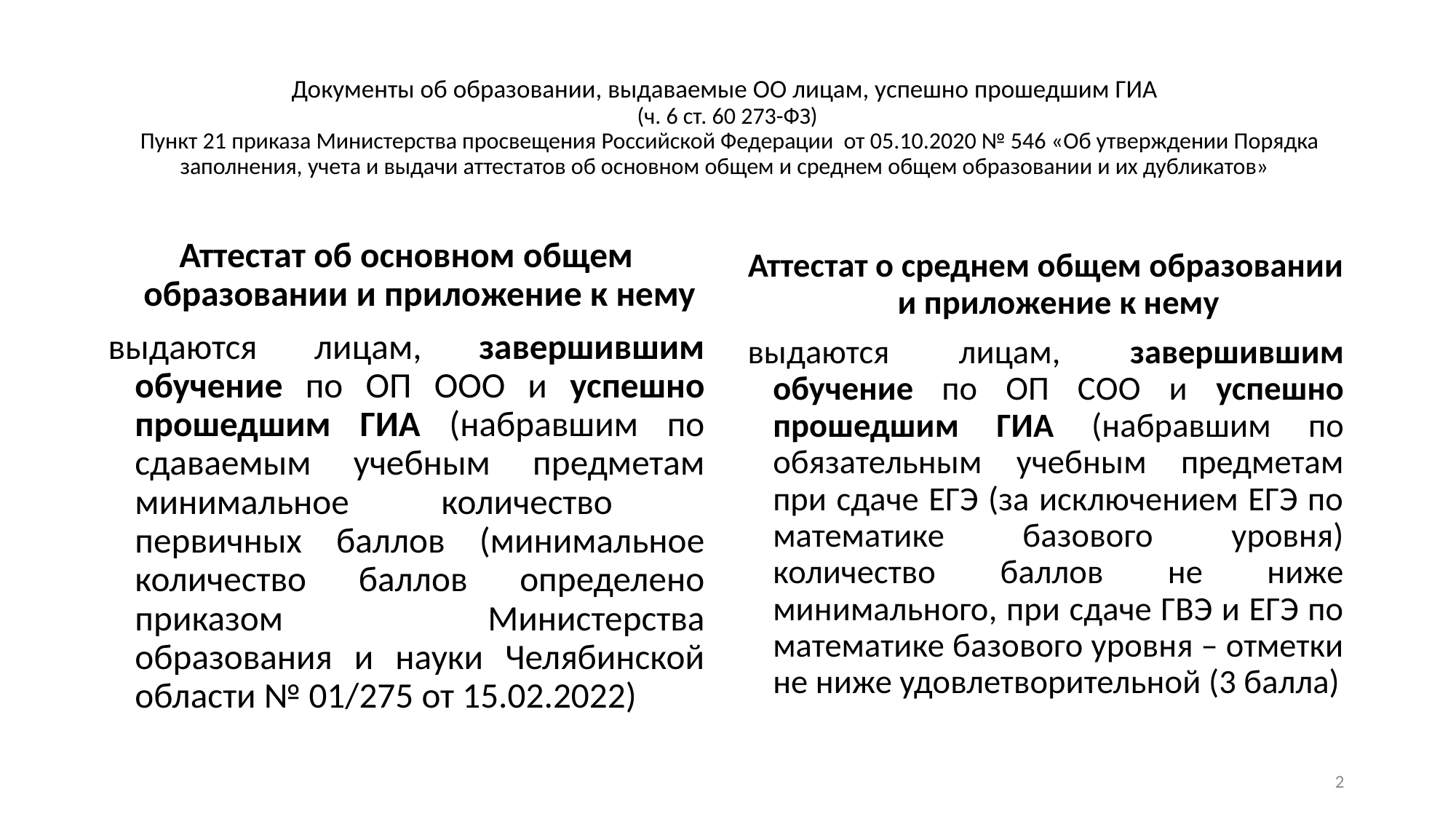

# Документы об образовании, выдаваемые ОО лицам, успешно прошедшим ГИА (ч. 6 ст. 60 273-ФЗ) Пункт 21 приказа Министерства просвещения Российской Федерации  от 05.10.2020 № 546 «Об утверждении Порядка заполнения, учета и выдачи аттестатов об основном общем и среднем общем образовании и их дубликатов»
Аттестат об основном общем образовании и приложение к нему
выдаются лицам, завершившим обучение по ОП ООО и успешно прошедшим ГИА (набравшим по сдаваемым учебным предметам минимальное количество  первичных баллов (минимальное количество баллов определено приказом Министерства образования и науки Челябинской области № 01/275 от 15.02.2022)

Аттестат о среднем общем образовании и приложение к нему
выдаются лицам, завершившим обучение по ОП СОО и успешно прошедшим ГИА (набравшим по обязательным учебным предметам при сдаче ЕГЭ (за исключением ЕГЭ по математике базового уровня) количество баллов не ниже минимального, при сдаче ГВЭ и ЕГЭ по математике базового уровня – отметки не ниже удовлетворительной (3 балла)

2